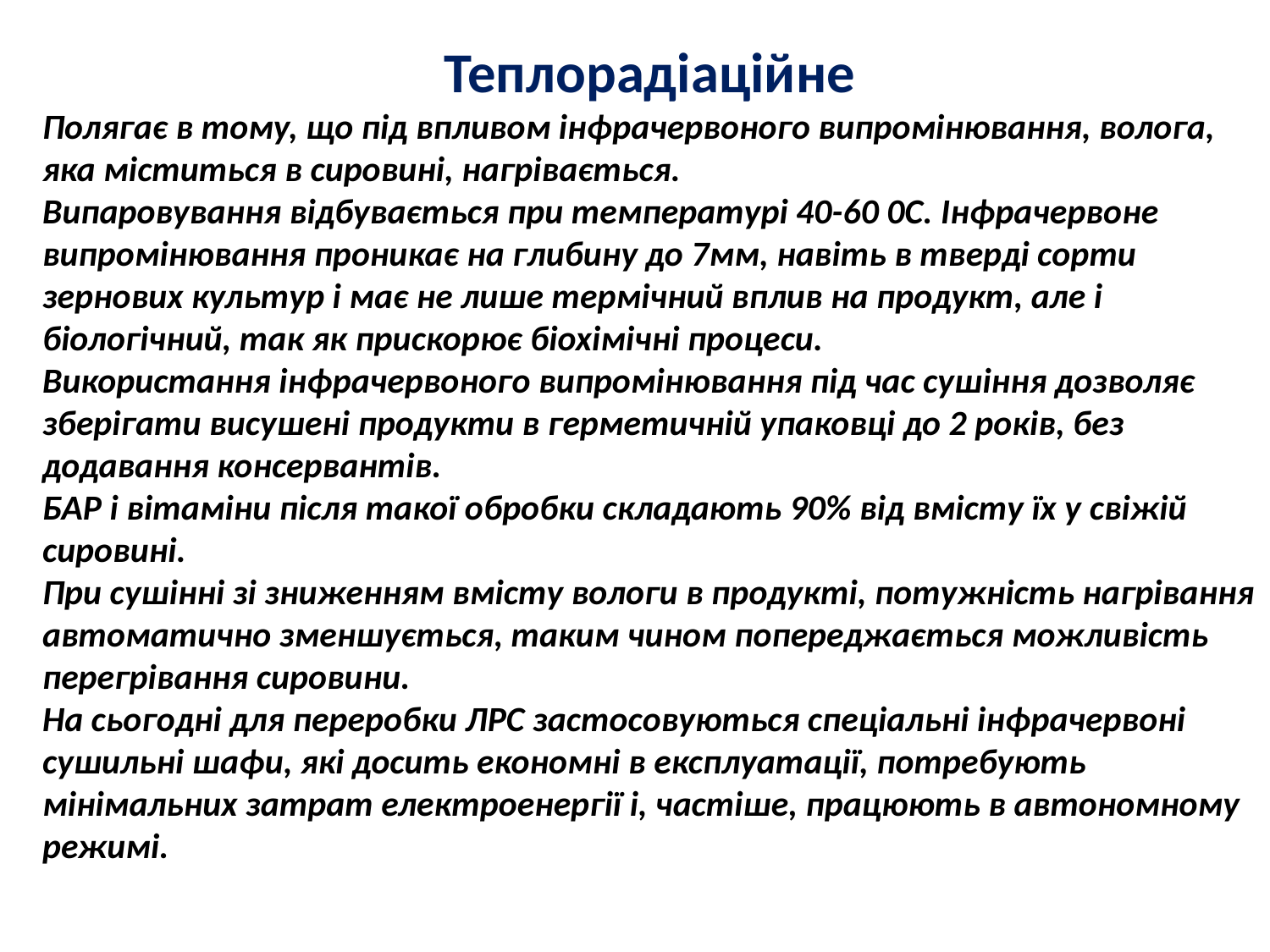

Теплорадіаційне
Полягає в тому, що під впливом інфрачервоного випромінювання, волога, яка міститься в сировині, нагрівається.
Випаровування відбувається при температурі 40-60 0С. Інфрачервоне випромінювання проникає на глибину до 7мм, навіть в тверді сорти зернових культур і має не лише термічний вплив на продукт, але і біологічний, так як прискорює біохімічні процеси.
Використання інфрачервоного випромінювання під час сушіння дозволяє зберігати висушені продукти в герметичній упаковці до 2 років, без додавання консервантів.
БАР і вітаміни після такої обробки складають 90% від вмісту їх у свіжій сировині.
При сушінні зі зниженням вмісту вологи в продукті, потужність нагрівання автоматично зменшується, таким чином попереджається можливість перегрівання сировини.
На сьогодні для переробки ЛРС застосовуються спеціальні інфрачервоні сушильні шафи, які досить економні в експлуатації, потребують мінімальних затрат електроенергії і, частіше, працюють в автономному режимі.